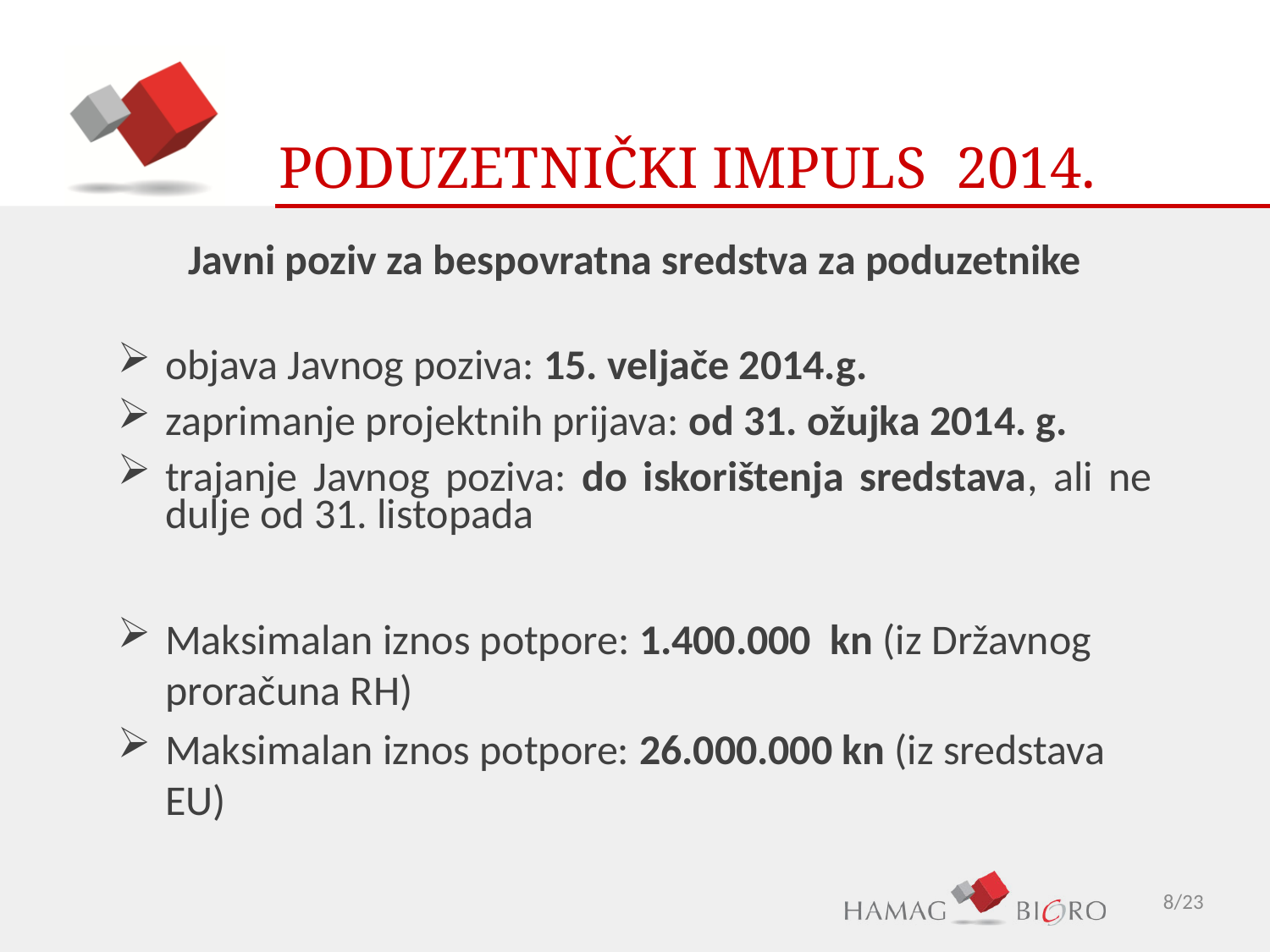

PODUZETNIČKI IMPULS  2014.
Javni poziv za bespovratna sredstva za poduzetnike

objava Javnog poziva: 15. veljače 2014.g.
zaprimanje projektnih prijava: od 31. ožujka 2014. g.
trajanje Javnog poziva: do iskorištenja sredstava, ali ne dulje od 31. listopada

Maksimalan iznos potpore: 1.400.000  kn (iz Državnog proračuna RH)
Maksimalan iznos potpore: 26.000.000 kn (iz sredstava EU)